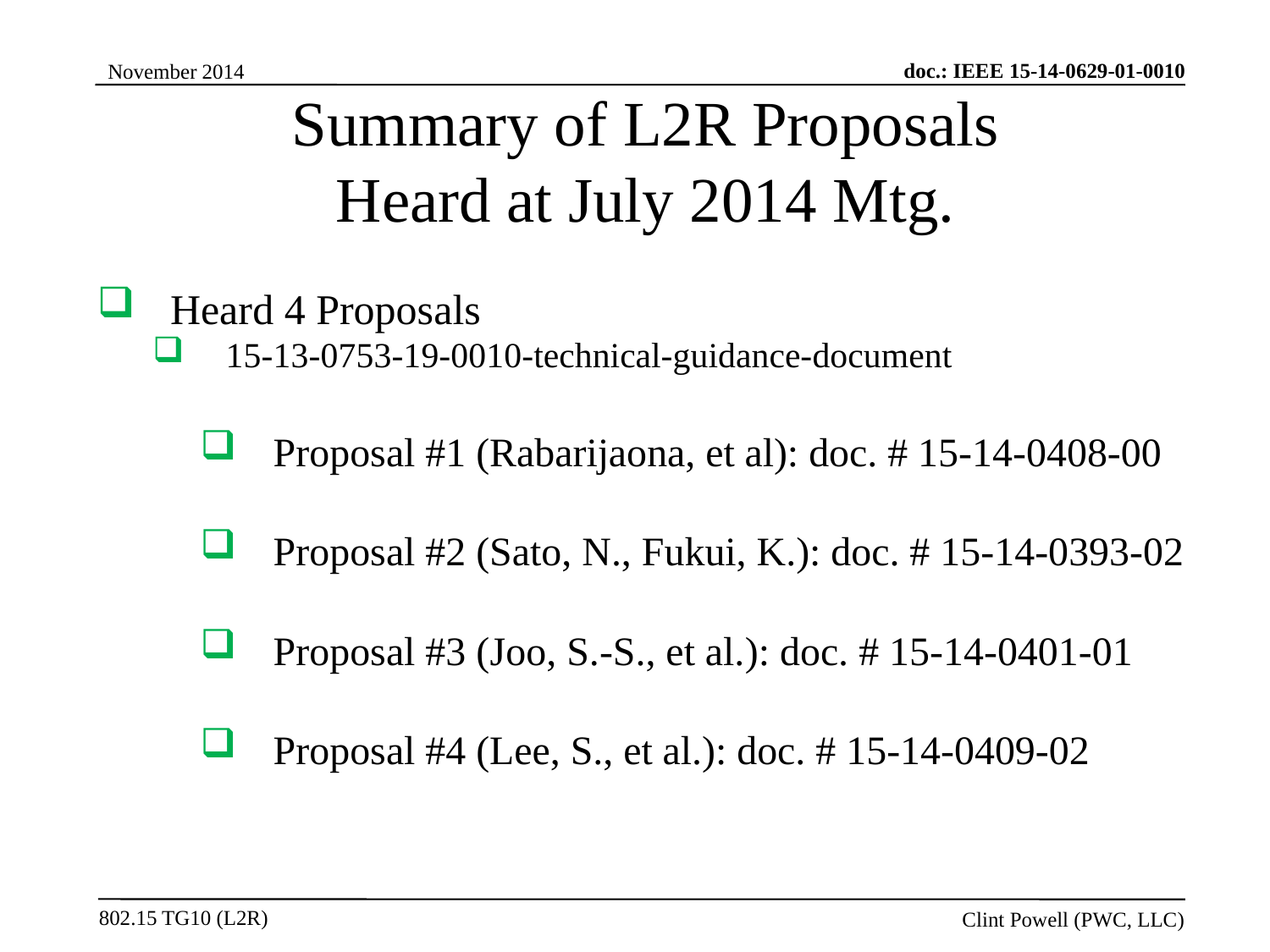

Summary of L2R Proposals
Heard at July 2014 Mtg.

Heard 4 Proposals
15-13-0753-19-0010-technical-guidance-document

Proposal #1 (Rabarijaona, et al): doc. # 15-14-0408-00

Proposal #2 (Sato, N., Fukui, K.): doc. # 15-14-0393-02

Proposal #3 (Joo, S.-S., et al.): doc. # 15-14-0401-01

Proposal #4 (Lee, S., et al.): doc. # 15-14-0409-02